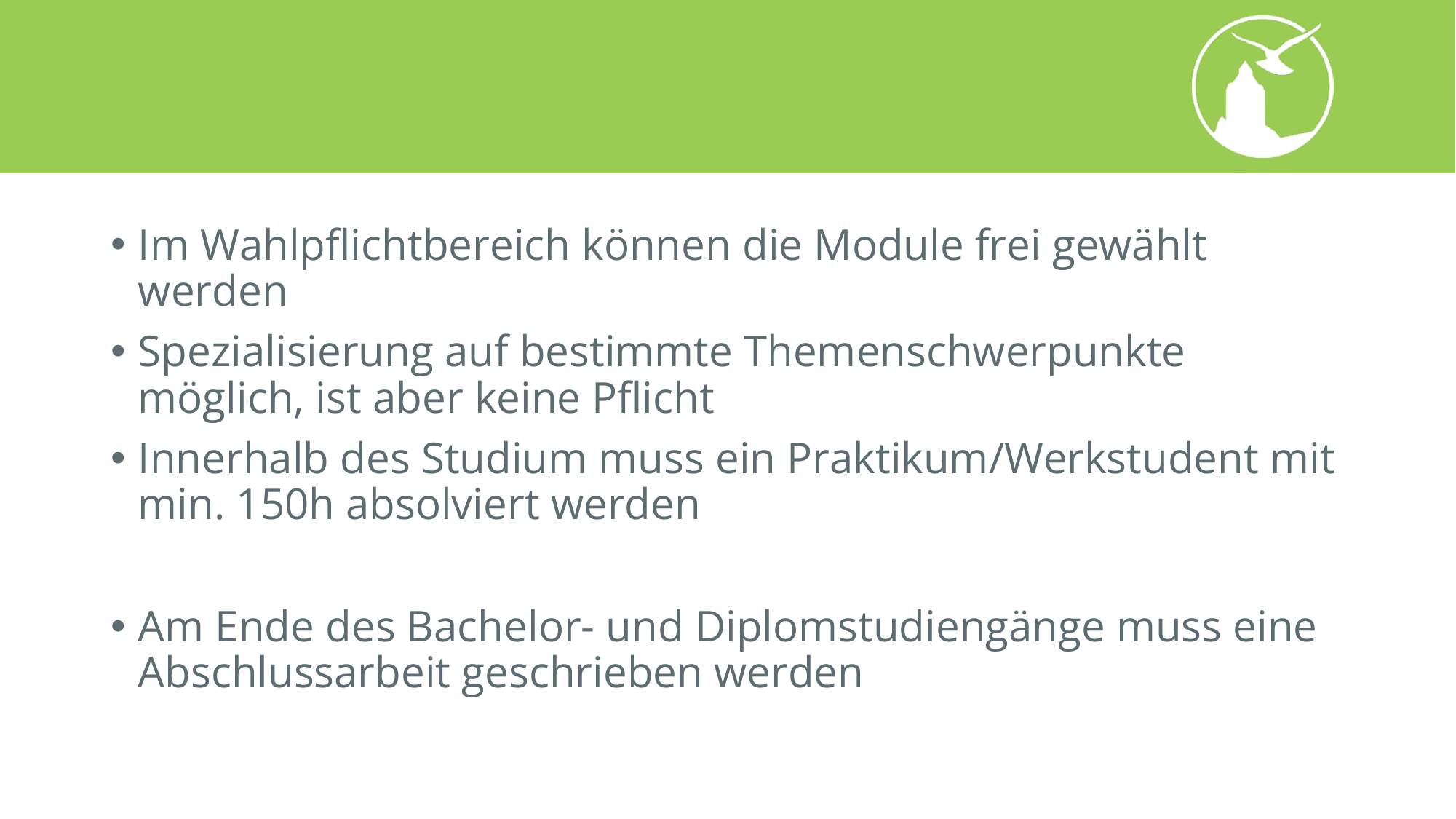

#
Im Wahlpflichtbereich können die Module frei gewählt werden
Spezialisierung auf bestimmte Themenschwerpunkte möglich, ist aber keine Pflicht
Innerhalb des Studium muss ein Praktikum/Werkstudent mit min. 150h absolviert werden

Am Ende des Bachelor- und Diplomstudiengänge muss eine Abschlussarbeit geschrieben werden